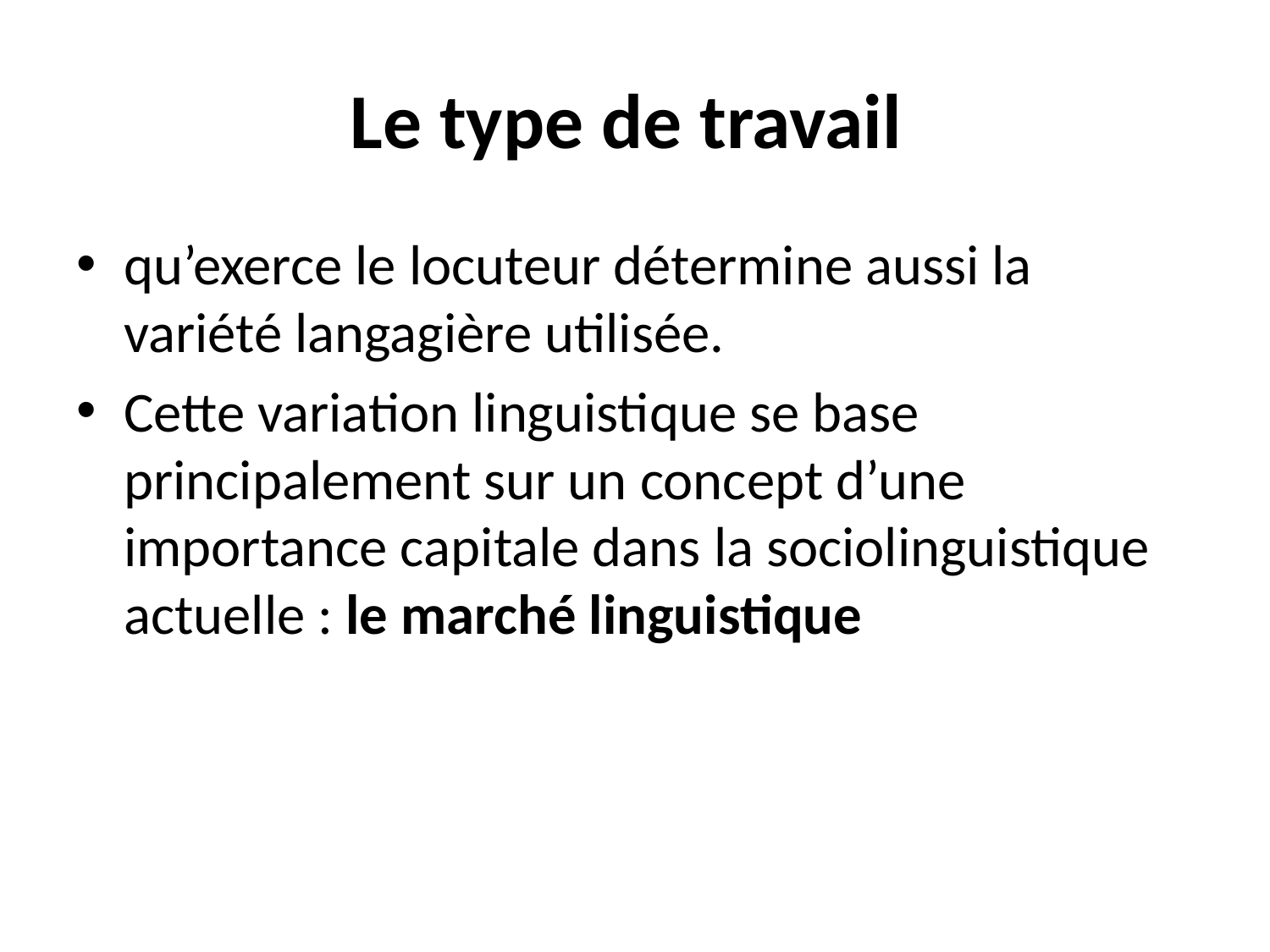

# Le type de travail
qu’exerce le locuteur détermine aussi la variété langagière utilisée.
Cette variation linguistique se base principalement sur un concept d’une importance capitale dans la sociolinguistique actuelle : le marché linguistique